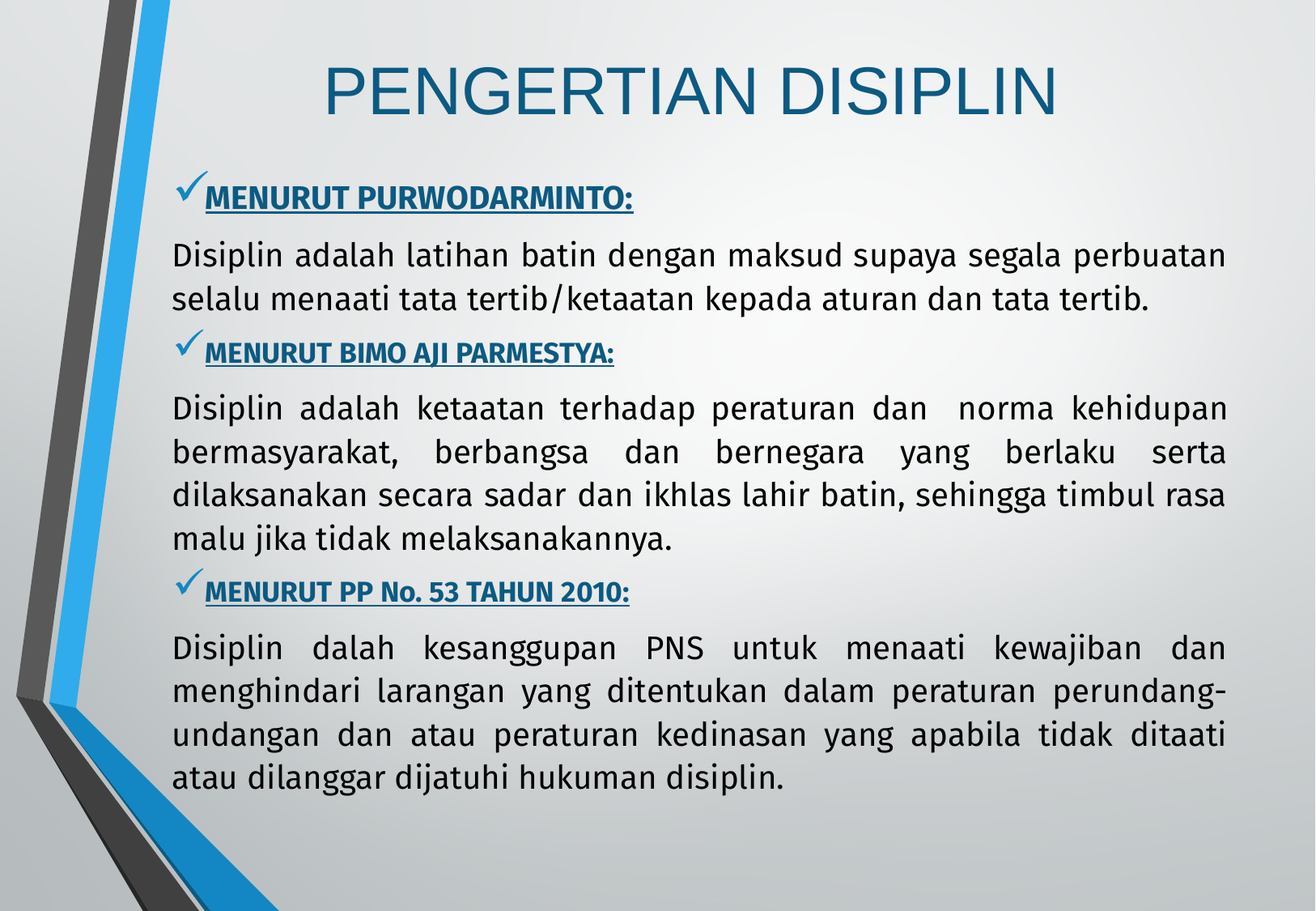

# PENGERTIAN DISIPLIN
MENURUT PURWODARMINTO:
Disiplin adalah latihan batin dengan maksud supaya segala perbuatan selalu menaati tata tertib/ketaatan kepada aturan dan tata tertib.
MENURUT BIMO AJI PARMESTYA:
Disiplin adalah ketaatan terhadap peraturan dan  norma kehidupan bermasyarakat, berbangsa dan bernegara yang berlaku serta dilaksanakan secara sadar dan ikhlas lahir batin, sehingga timbul rasa malu jika tidak melaksanakannya.
MENURUT PP No. 53 TAHUN 2010:
Disiplin dalah kesanggupan PNS untuk menaati kewajiban dan menghindari larangan yang ditentukan dalam peraturan perundang-undangan dan atau peraturan kedinasan yang apabila tidak ditaati atau dilanggar dijatuhi hukuman disiplin.